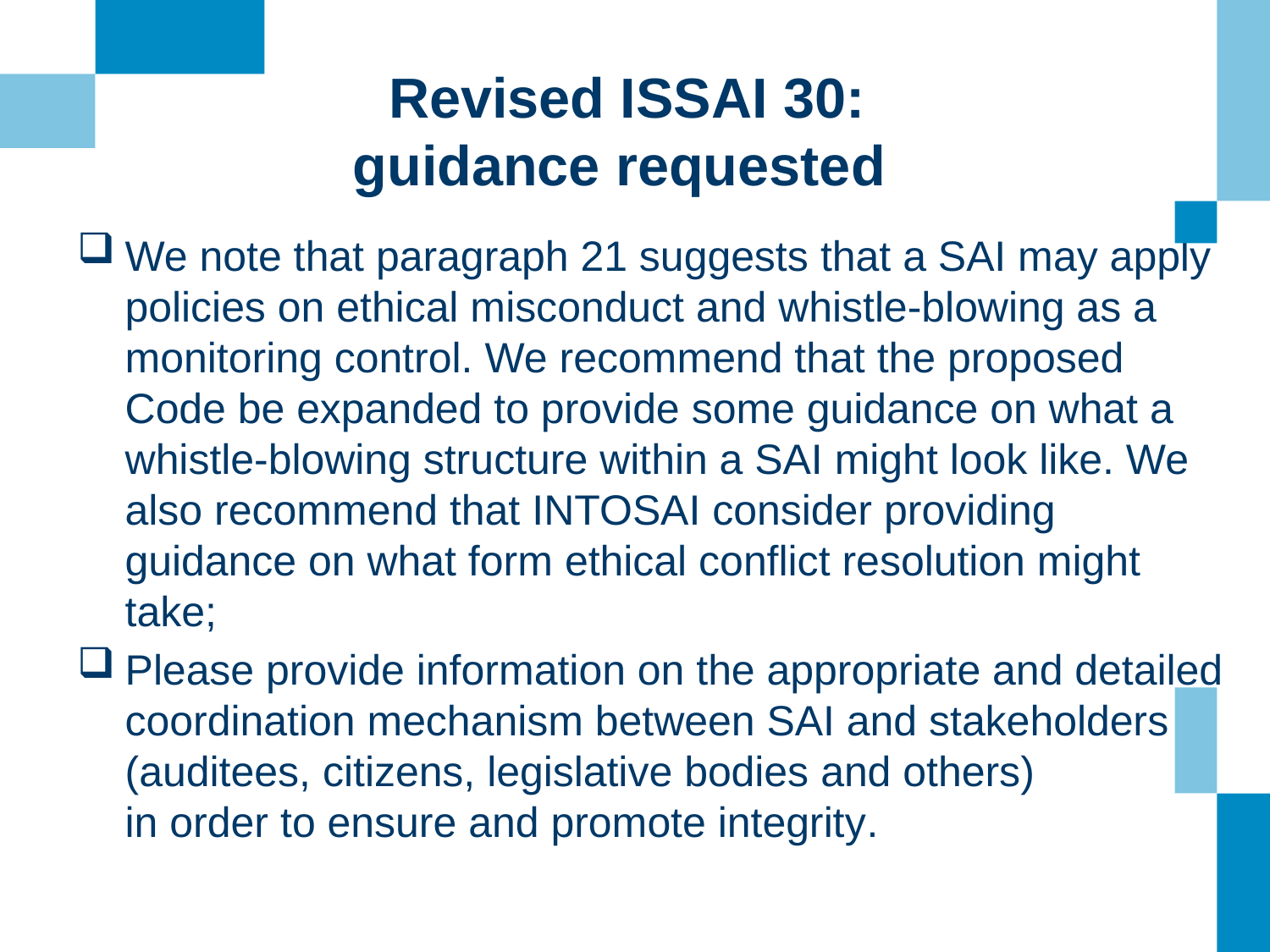

# Revised ISSAI 30: guidance requested

We note that paragraph 21 suggests that a SAI may apply policies on ethical misconduct and whistle-blowing as a monitoring control. We recommend that the proposed Code be expanded to provide some guidance on what a whistle-blowing structure within a SAI might look like. We also recommend that INTOSAI consider providing guidance on what form ethical conflict resolution might take;
Please provide information on the appropriate and detailed coordination mechanism between SAI and stakeholders (auditees, citizens, legislative bodies and others)
in order to ensure and promote integrity.